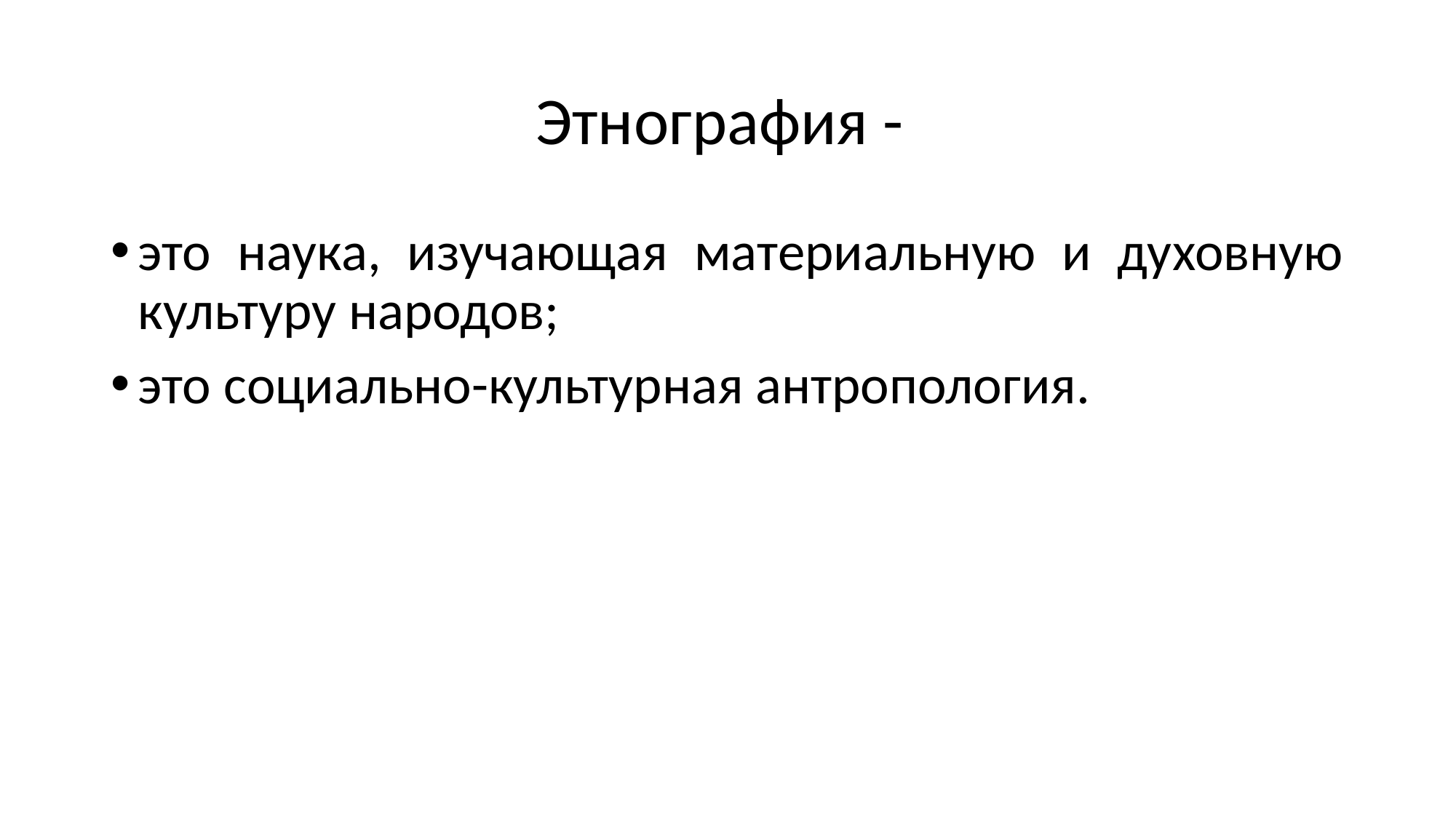

# Этнография -
это наука, изучающая материальную и духовную культуру народов;
это социально-культурная антропология.